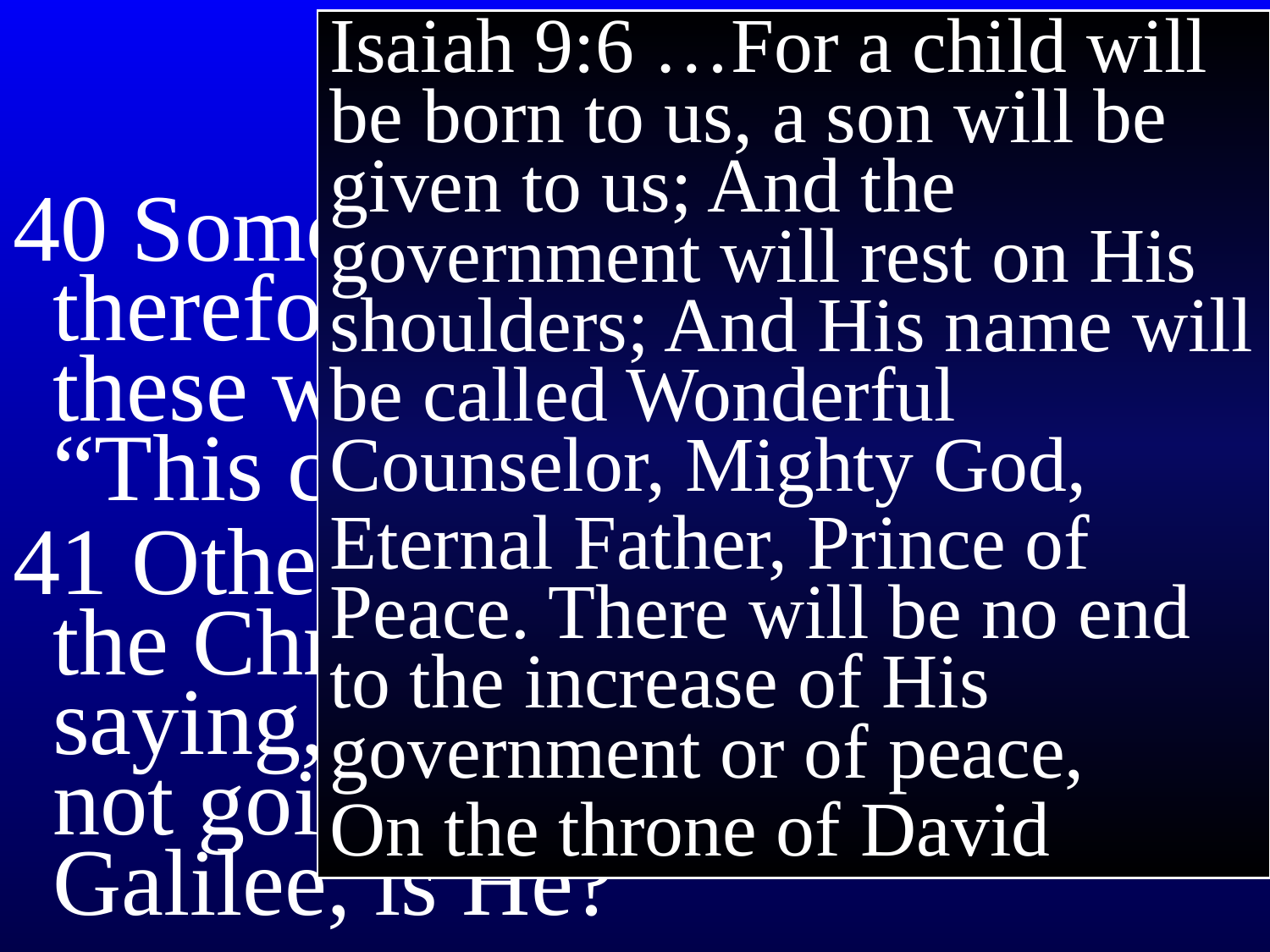

# John 7
Isaiah 9:6 …For a child will be born to us, a son will be given to us; And the government will rest on His shoulders; And His name will be called Wonderful Counselor, Mighty God,
Eternal Father, Prince of Peace. There will be no end to the increase of His government or of peace,
On the throne of David
40 Some of the people therefore, when they heard these words, were saying, “This certainly is the Prophet.”
41 Others were saying, “This is the Christ.” Still others were saying, “Surely the Christ is not going to come from Galilee, is He?”